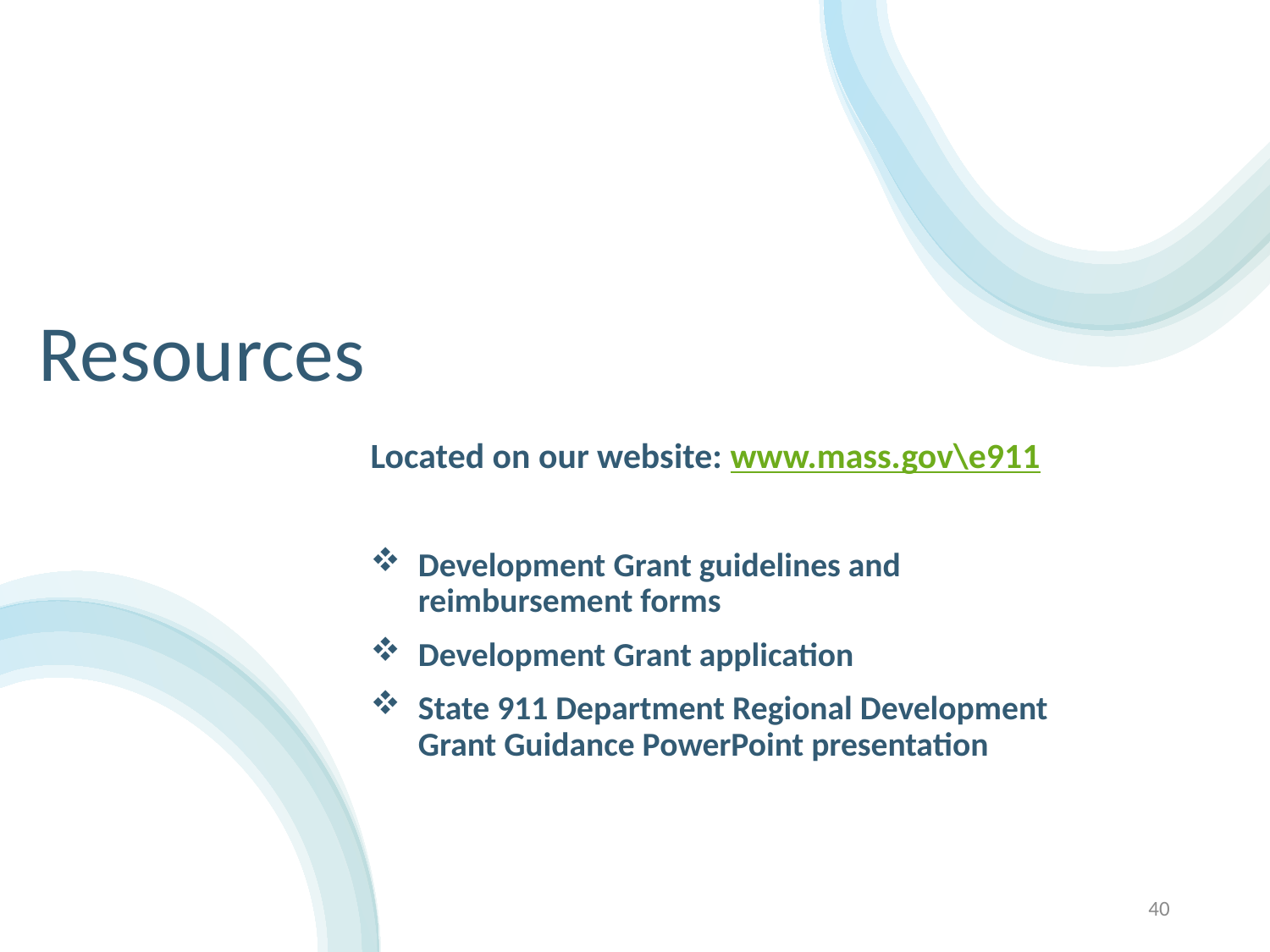

# Resources
Located on our website: www.mass.gov\e911

Development Grant guidelines and reimbursement forms
Development Grant application
State 911 Department Regional Development Grant Guidance PowerPoint presentation

40